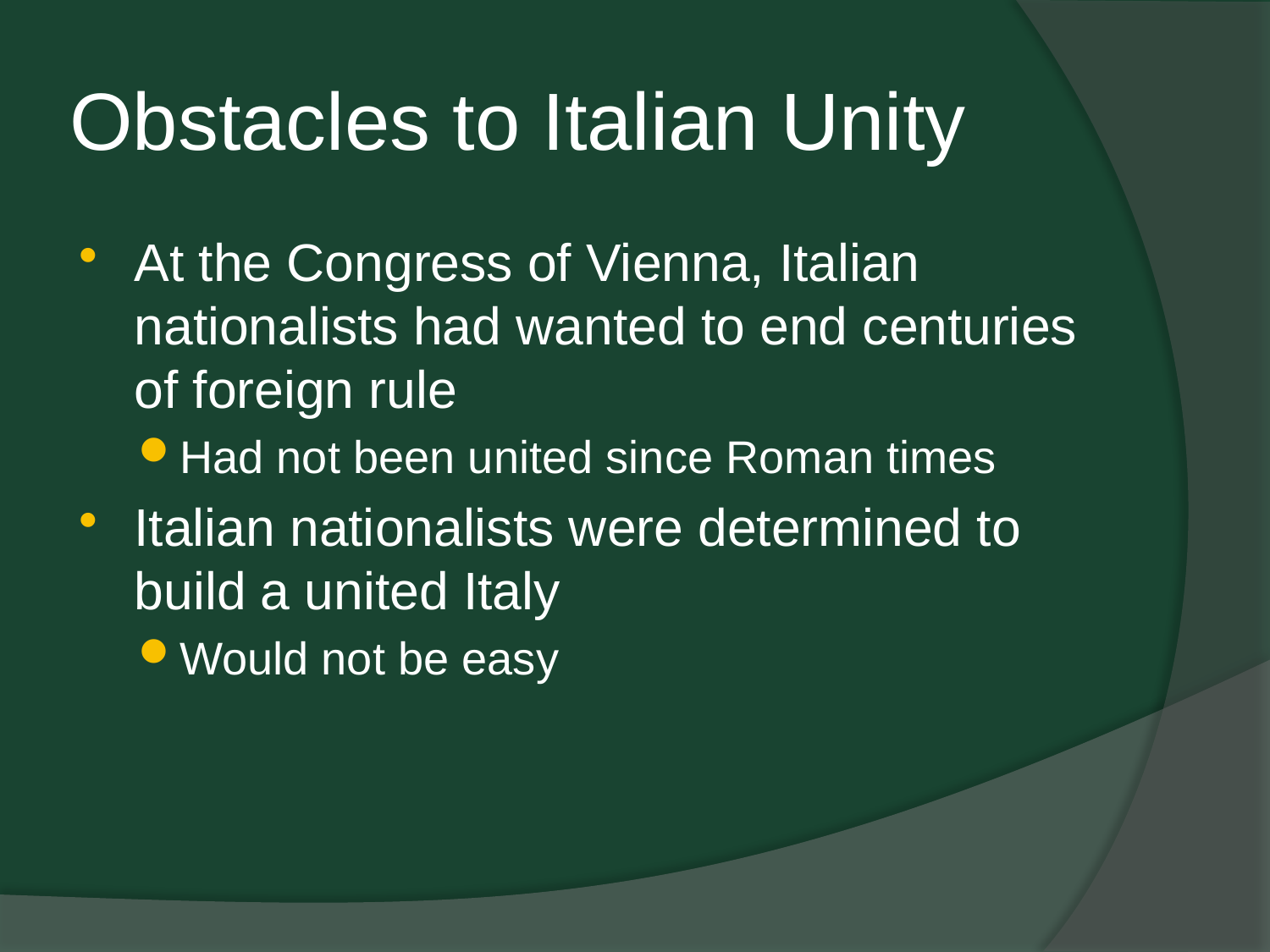

# Obstacles to Italian Unity
At the Congress of Vienna, Italian nationalists had wanted to end centuries of foreign rule
Had not been united since Roman times
Italian nationalists were determined to build a united Italy
Would not be easy